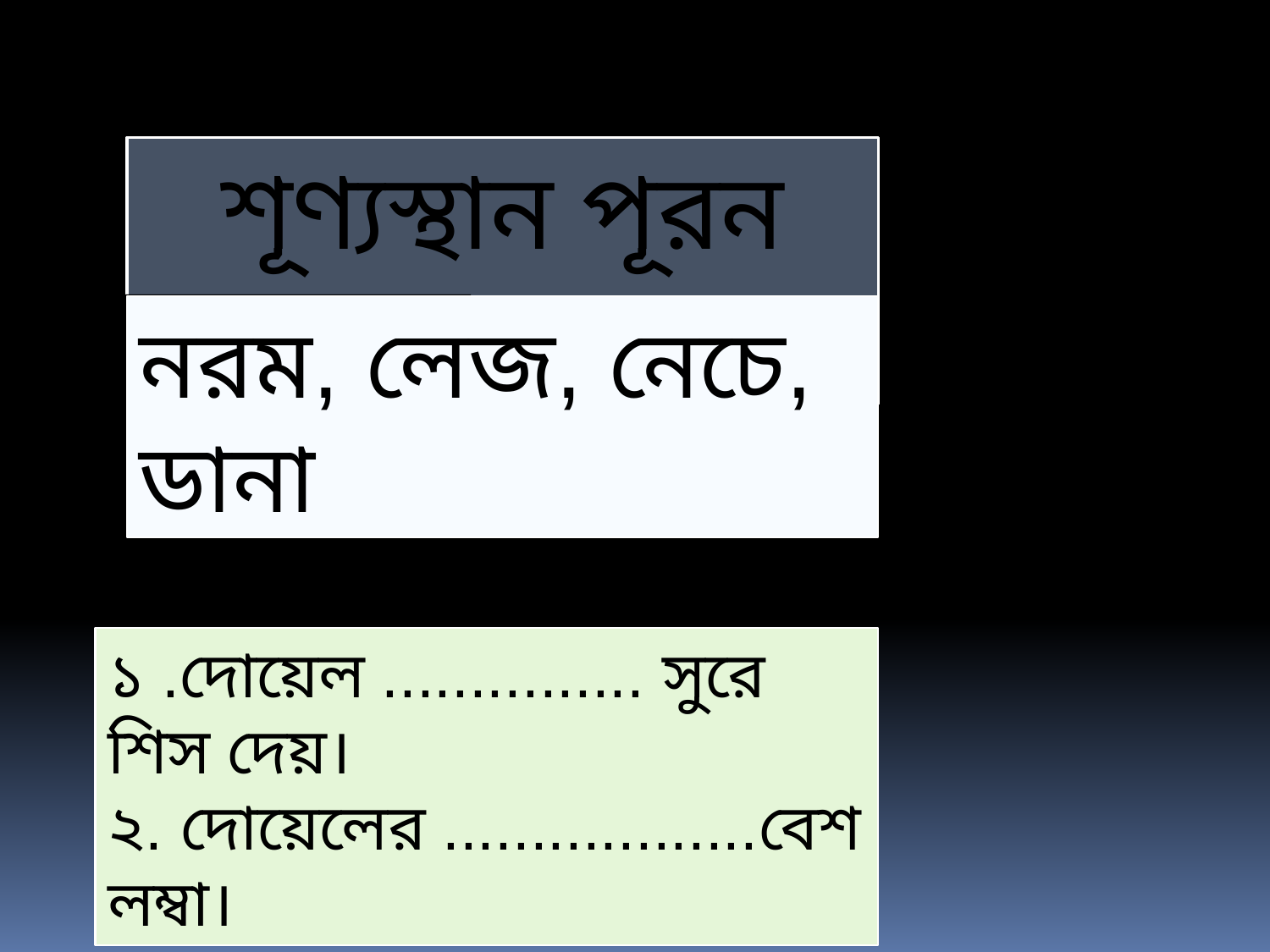

শূণ্যস্থান পূরন করঃ

নরম, লেজ, নেচে, ডানা
নরম
লেজ
১ .দোয়েল ............... সুরে শিস দেয়।
২. দোয়েলের ..................বেশ লম্বা।